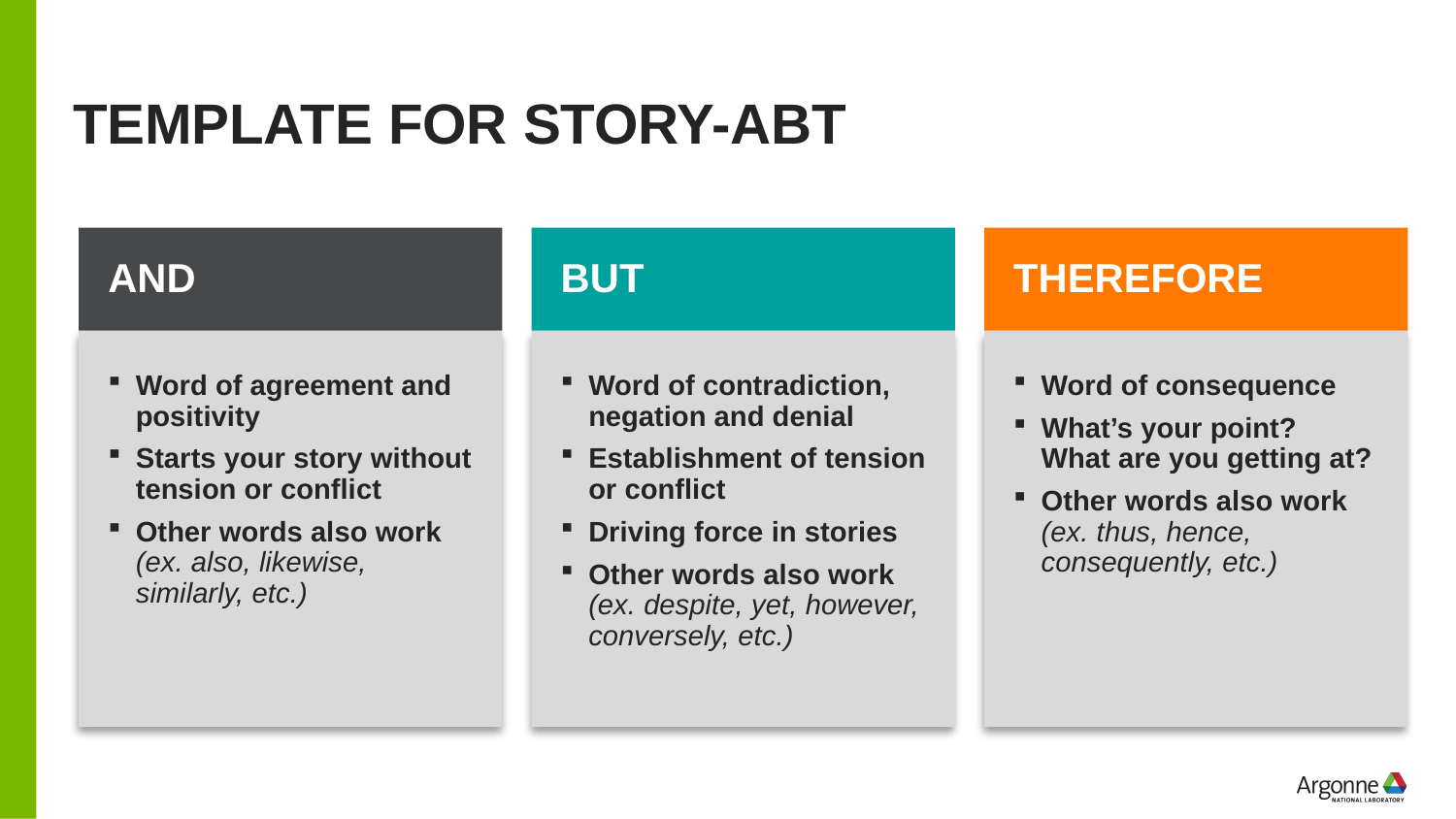

# TEMPLATE FOR STORY-ABT

AND
BUT
THEREFORE
Word of agreement and positivity
Starts your story without tension or conflict
Other words also work
(ex. also, likewise, similarly, etc.)
Word of contradiction, negation and denial
Establishment of tension or conflict
Driving force in stories
Other words also work
(ex. despite, yet, however, conversely, etc.)
Word of consequence
What’s your point?
What are you getting at?
Other words also work
(ex. thus, hence, consequently, etc.)